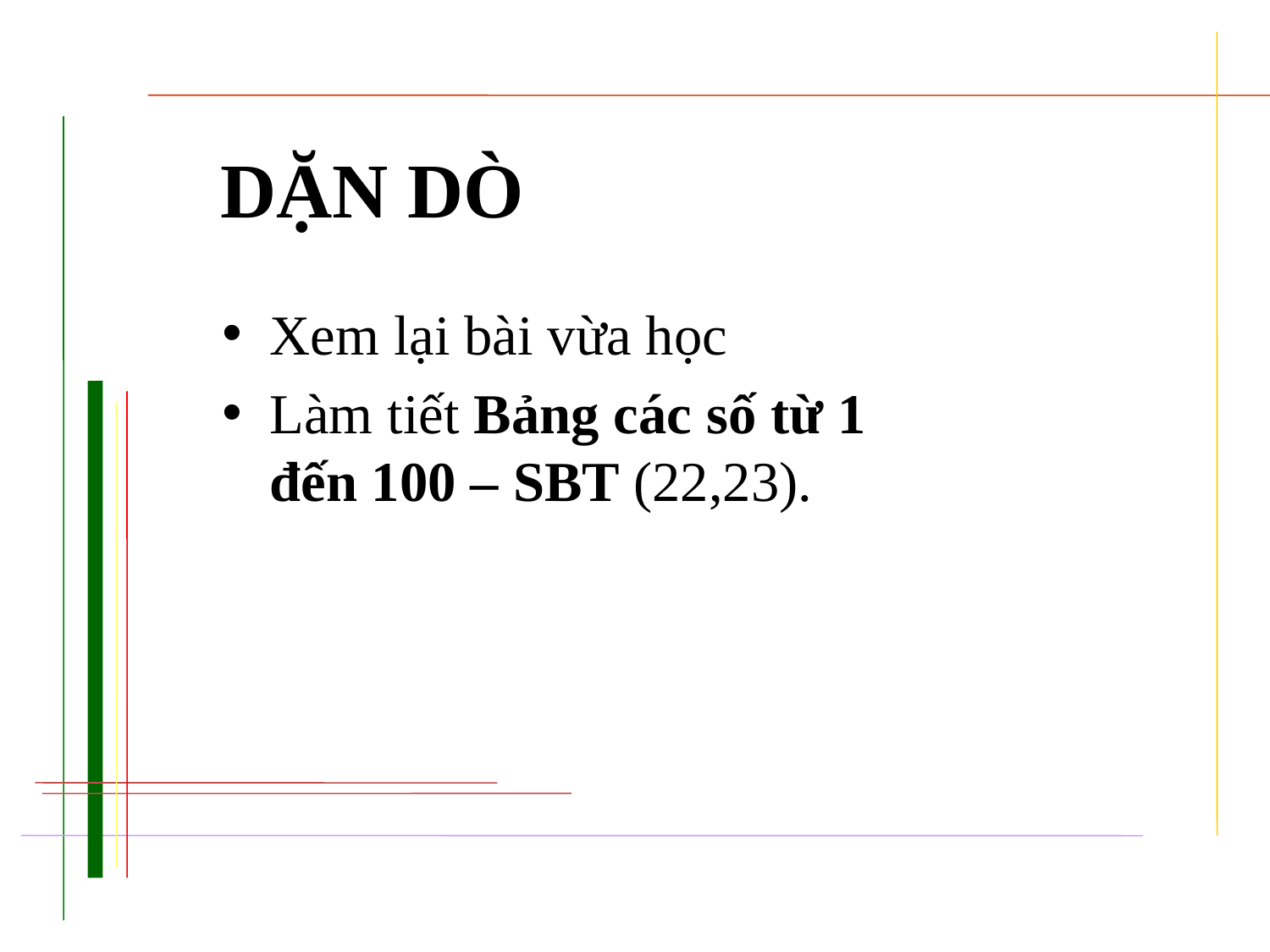

# DẶN DÒ

Xem lại bài vừa học
Làm tiết Bảng các số từ 1 đến 100 – SBT (22,23).